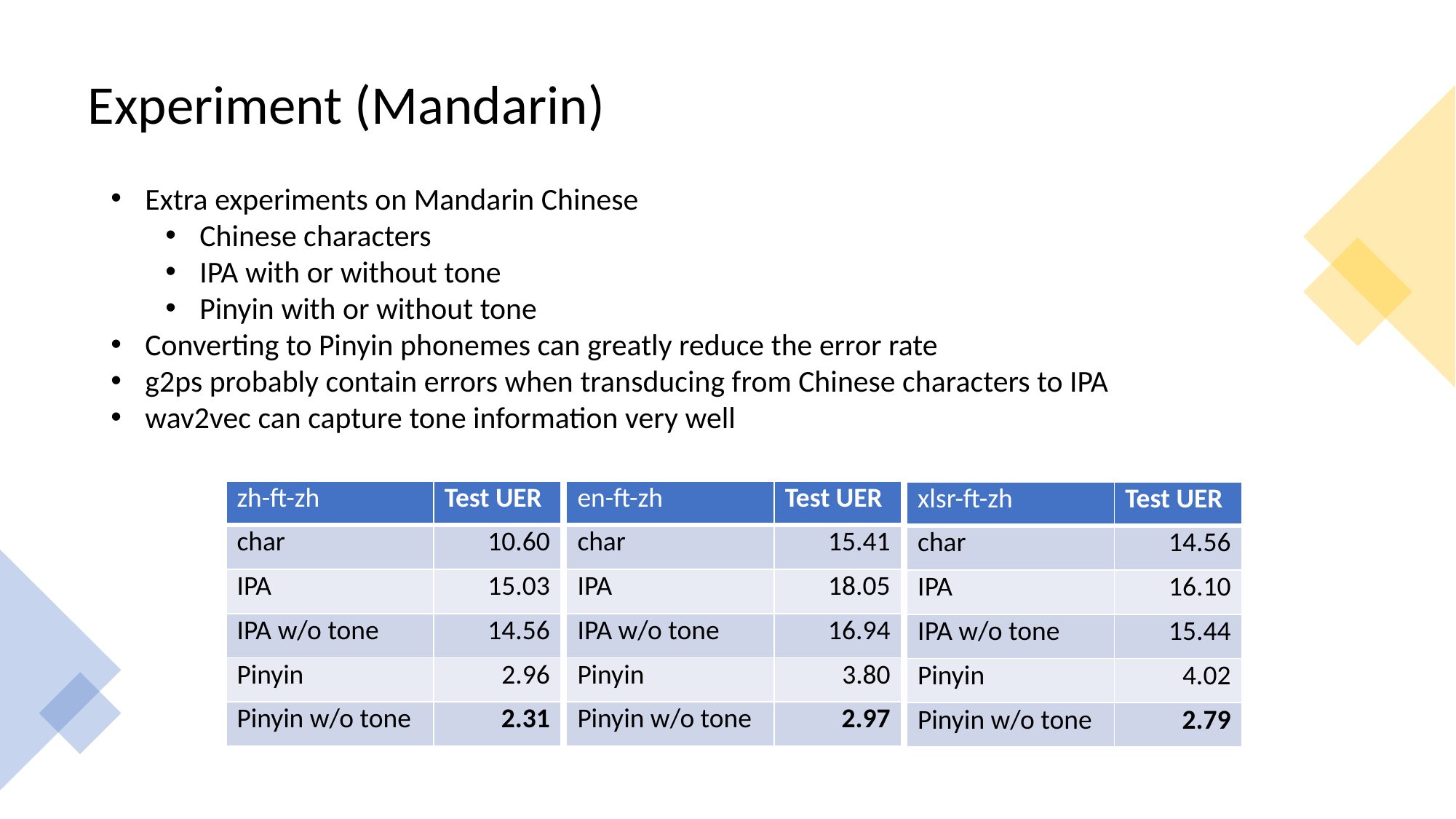

# Experiment (Mandarin)

Extra experiments on Mandarin Chinese
Chinese characters
IPA with or without tone
Pinyin with or without tone
Converting to Pinyin phonemes can greatly reduce the error rate
g2ps probably contain errors when transducing from Chinese characters to IPA
wav2vec can capture tone information very well

| zh-ft-zh | Test UER |
| --- | --- |
| char | 10.60 |
| IPA | 15.03 |
| IPA w/o tone | 14.56 |
| Pinyin | 2.96 |
| Pinyin w/o tone | 2.31 |
| en-ft-zh | Test UER |
| --- | --- |
| char | 15.41 |
| IPA | 18.05 |
| IPA w/o tone | 16.94 |
| Pinyin | 3.80 |
| Pinyin w/o tone | 2.97 |
| xlsr-ft-zh | Test UER |
| --- | --- |
| char | 14.56 |
| IPA | 16.10 |
| IPA w/o tone | 15.44 |
| Pinyin | 4.02 |
| Pinyin w/o tone | 2.79 |